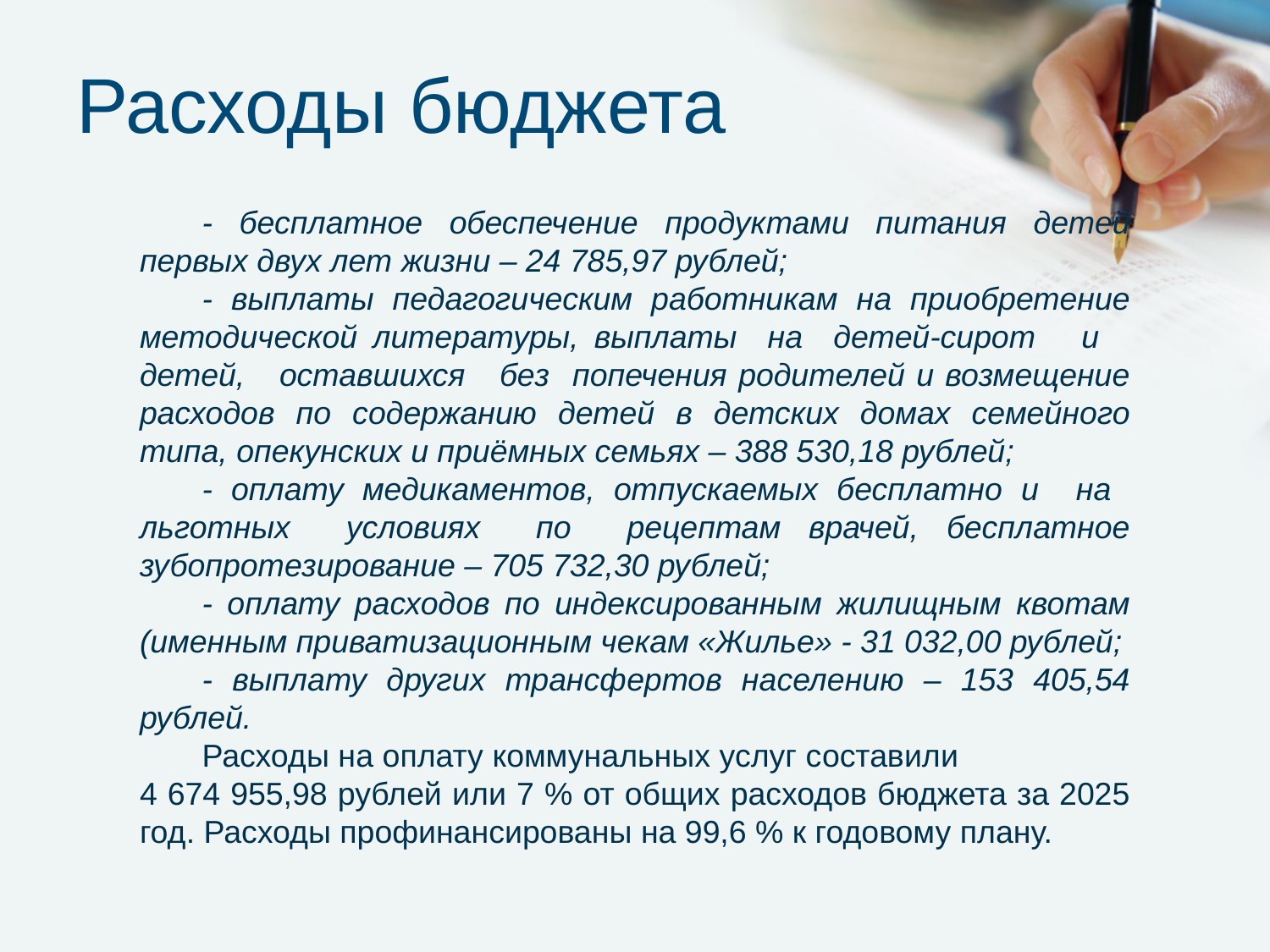

# Расходы бюджета
- бесплатное обеспечение продуктами питания детей первых двух лет жизни – 24 785,97 рублей;
- выплаты педагогическим работникам на приобретение методической литературы, выплаты  на  детей-сирот   и   детей,   оставшихся   без  попечения родителей и возмещение расходов по содержанию детей в детских домах семейного типа, опекунских и приёмных семьях – 388 530,18 рублей;
- оплату медикаментов, отпускаемых бесплатно и  на  льготных  условиях  по  рецептам врачей, бесплатное зубопротезирование – 705 732,30 рублей;
- оплату расходов по индексированным жилищным квотам (именным приватизационным чекам «Жилье» - 31 032,00 рублей;
- выплату других трансфертов населению – 153 405,54 рублей.
Расходы на оплату коммунальных услуг составили                    4 674 955,98 рублей или 7 % от общих расходов бюджета за 2025 год. Расходы профинансированы на 99,6 % к годовому плану.